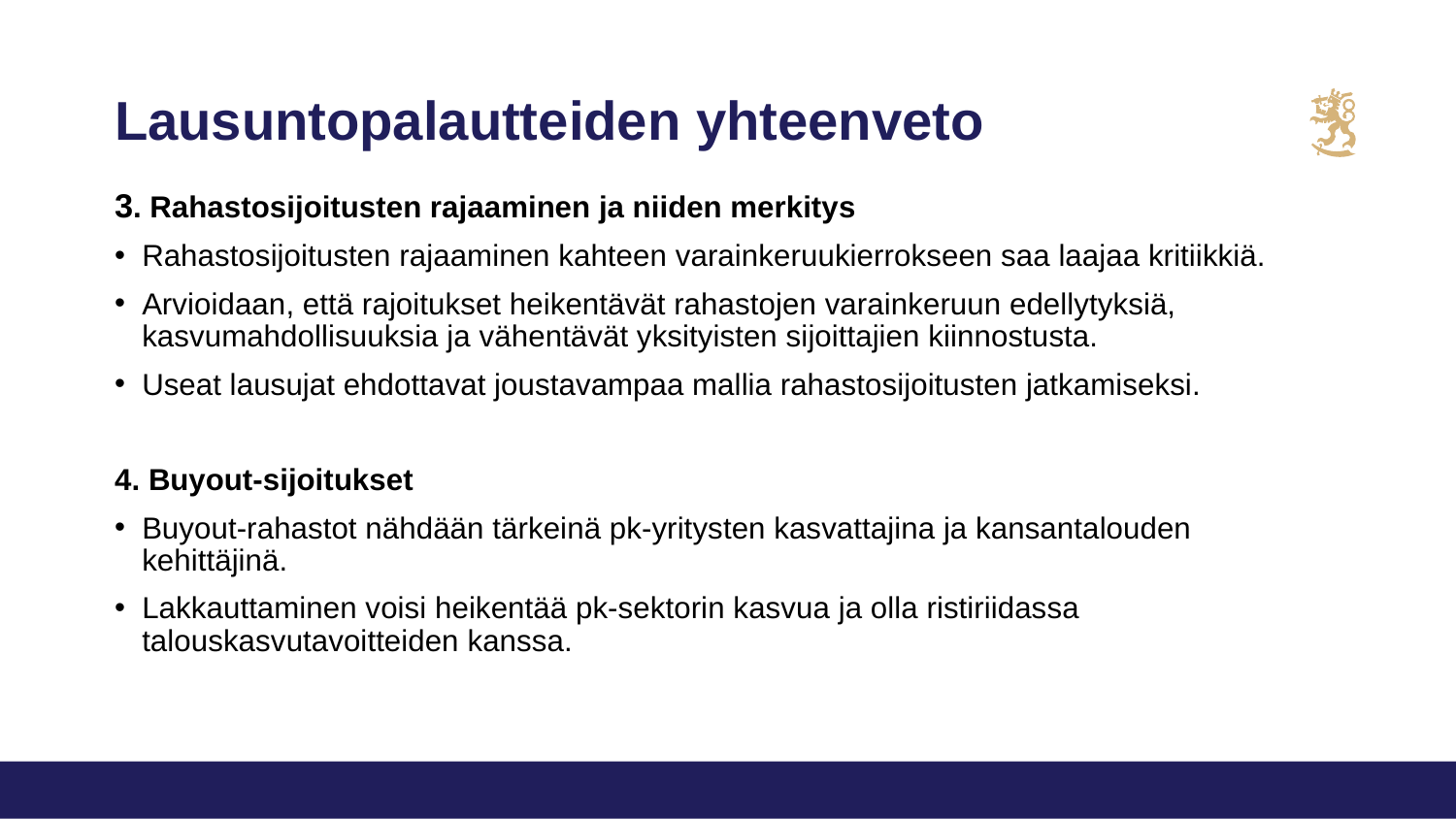

# Lausuntopalautteiden yhteenveto
3. Rahastosijoitusten rajaaminen ja niiden merkitys
Rahastosijoitusten rajaaminen kahteen varainkeruukierrokseen saa laajaa kritiikkiä.
Arvioidaan, että rajoitukset heikentävät rahastojen varainkeruun edellytyksiä, kasvumahdollisuuksia ja vähentävät yksityisten sijoittajien kiinnostusta.
Useat lausujat ehdottavat joustavampaa mallia rahastosijoitusten jatkamiseksi.

4. Buyout-sijoitukset
Buyout-rahastot nähdään tärkeinä pk-yritysten kasvattajina ja kansantalouden kehittäjinä.
Lakkauttaminen voisi heikentää pk-sektorin kasvua ja olla ristiriidassa talouskasvutavoitteiden kanssa.